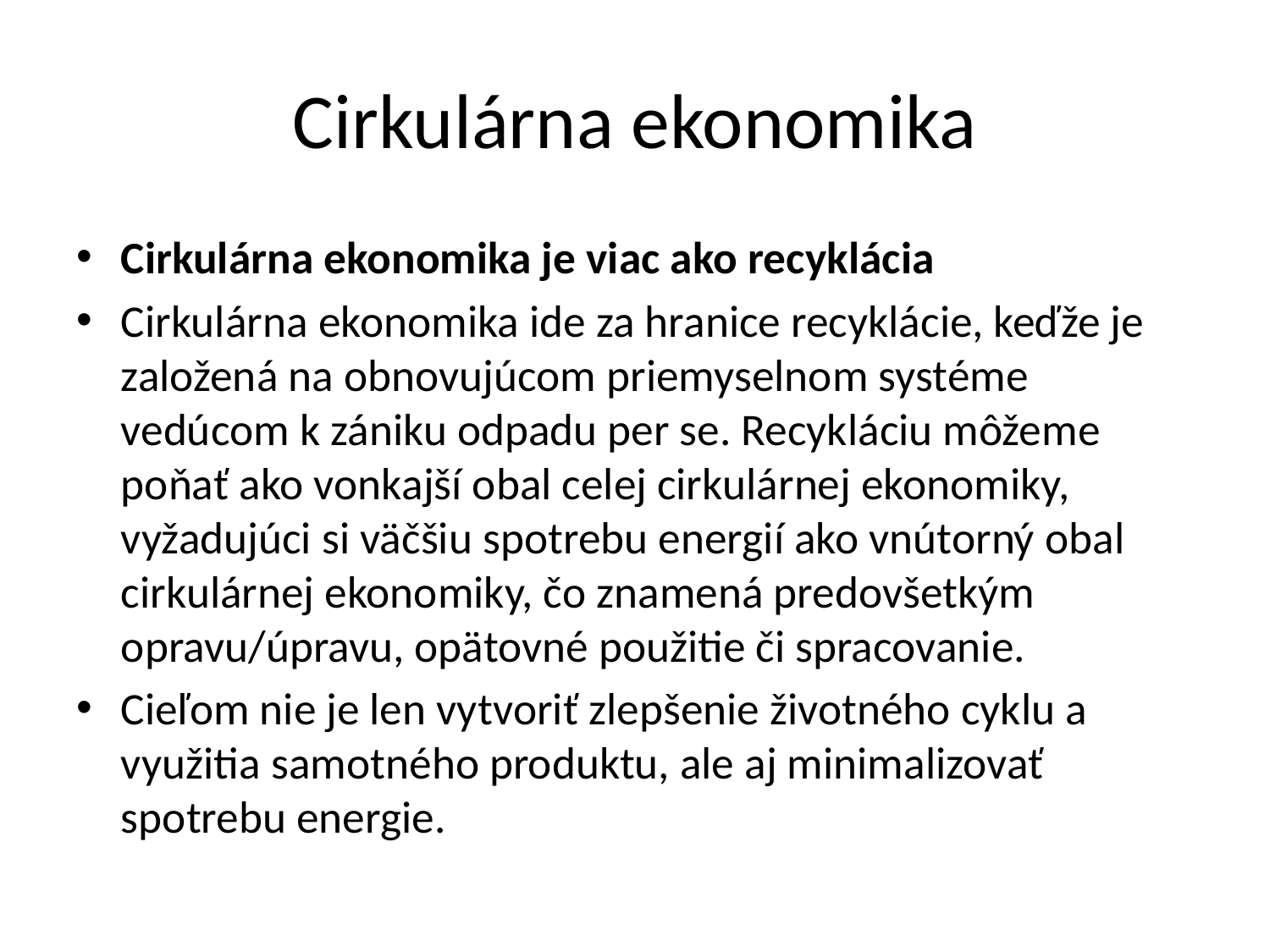

# Cirkulárna ekonomika
Cirkulárna ekonomika je viac ako recyklácia
Cirkulárna ekonomika ide za hranice recyklácie, keďže je založená na obnovujúcom priemyselnom systéme vedúcom k zániku odpadu per se. Recykláciu môžeme poňať ako vonkajší obal celej cirkulárnej ekonomiky, vyžadujúci si väčšiu spotrebu energií ako vnútorný obal cirkulárnej ekonomiky, čo znamená predovšetkým opravu/úpravu, opätovné použitie či spracovanie.
Cieľom nie je len vytvoriť zlepšenie životného cyklu a využitia samotného produktu, ale aj minimalizovať spotrebu energie.